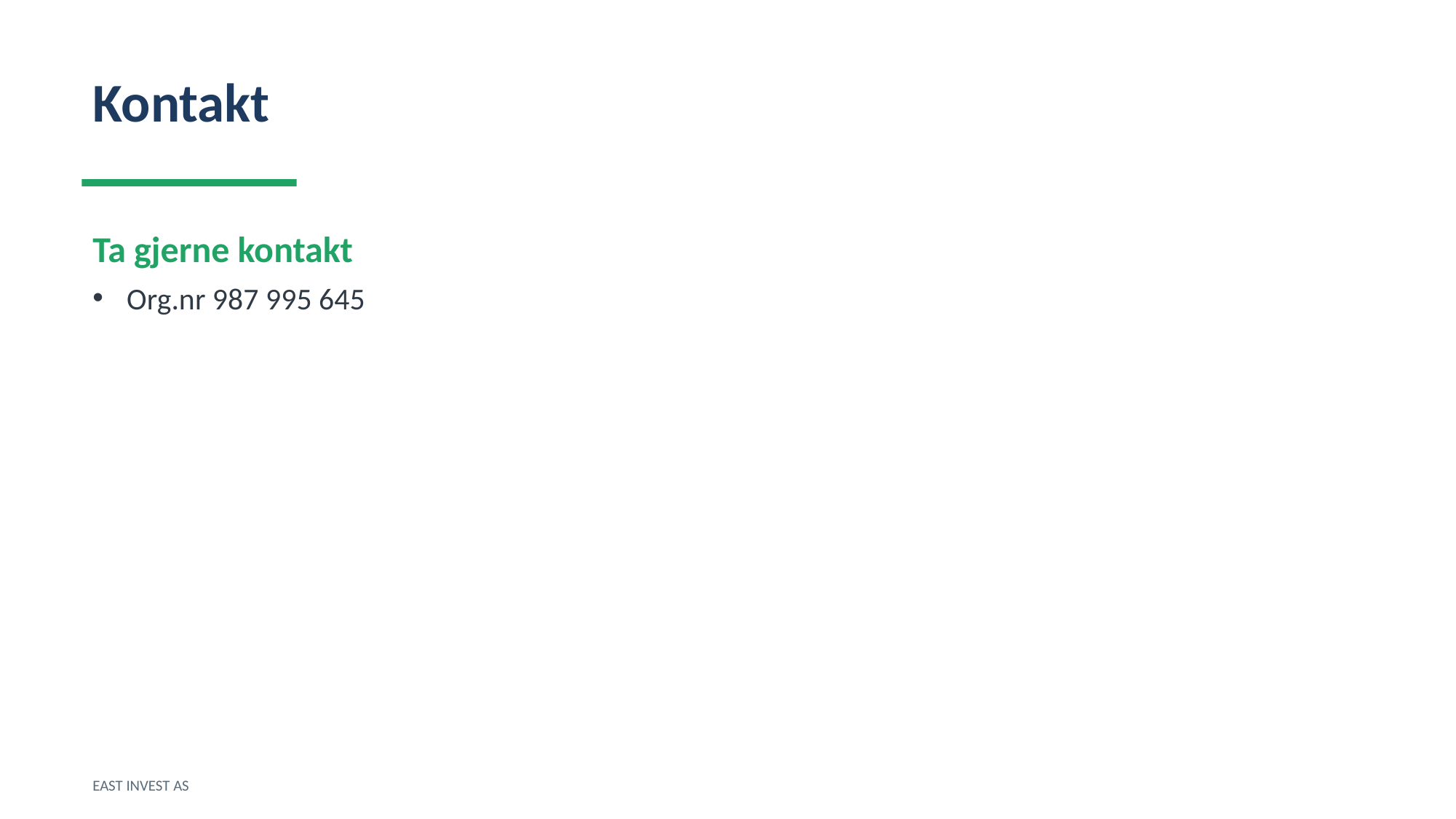

Kontakt

Ta gjerne kontakt
Org.nr 987 995 645
EAST INVEST AS